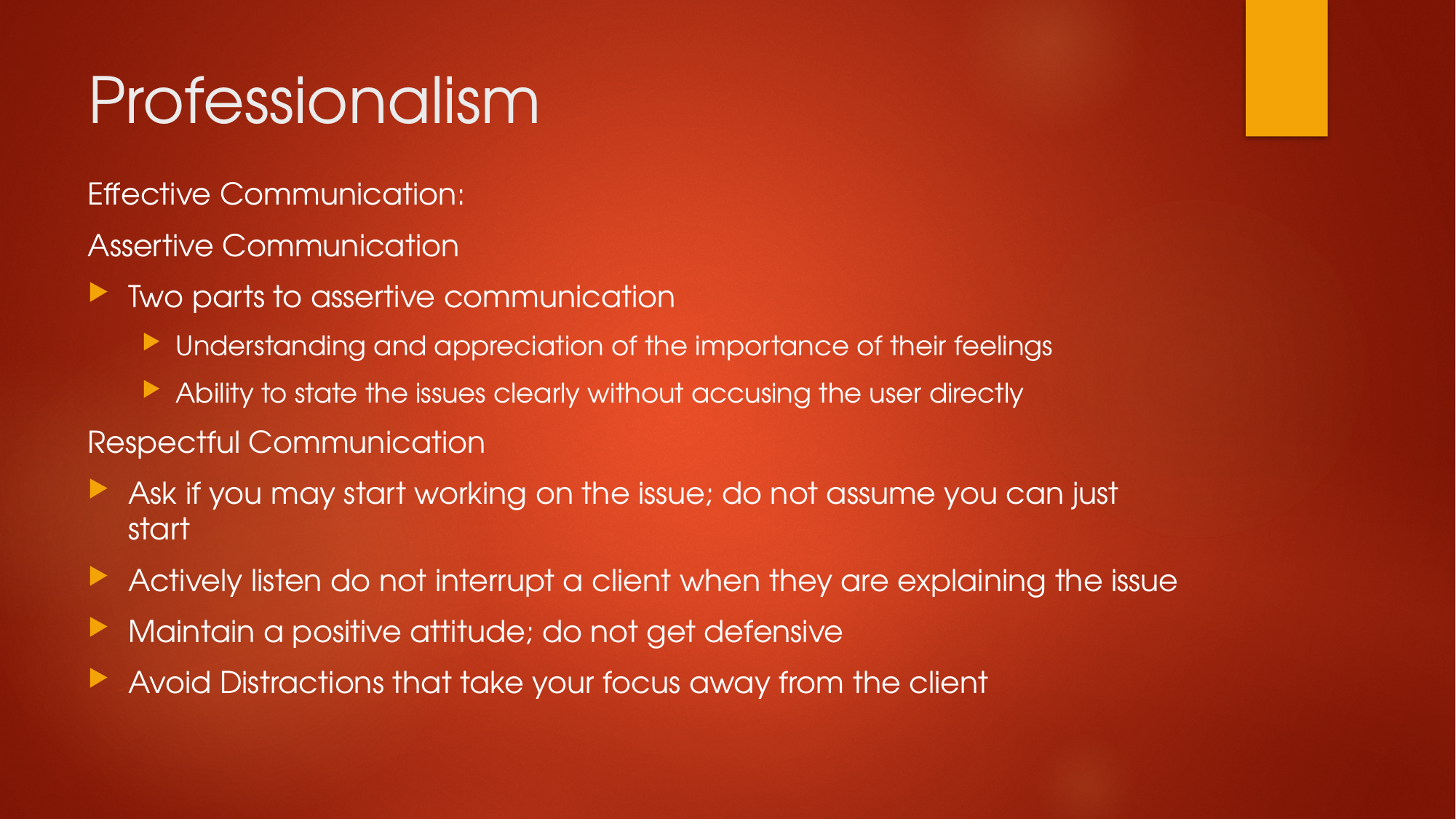

# Professionalism
Effective Communication:
Assertive Communication
Two parts to assertive communication
Understanding and appreciation of the importance of their feelings
Ability to state the issues clearly without accusing the user directly
Respectful Communication
Ask if you may start working on the issue; do not assume you can just start
Actively listen do not interrupt a client when they are explaining the issue
Maintain a positive attitude; do not get defensive
Avoid Distractions that take your focus away from the client